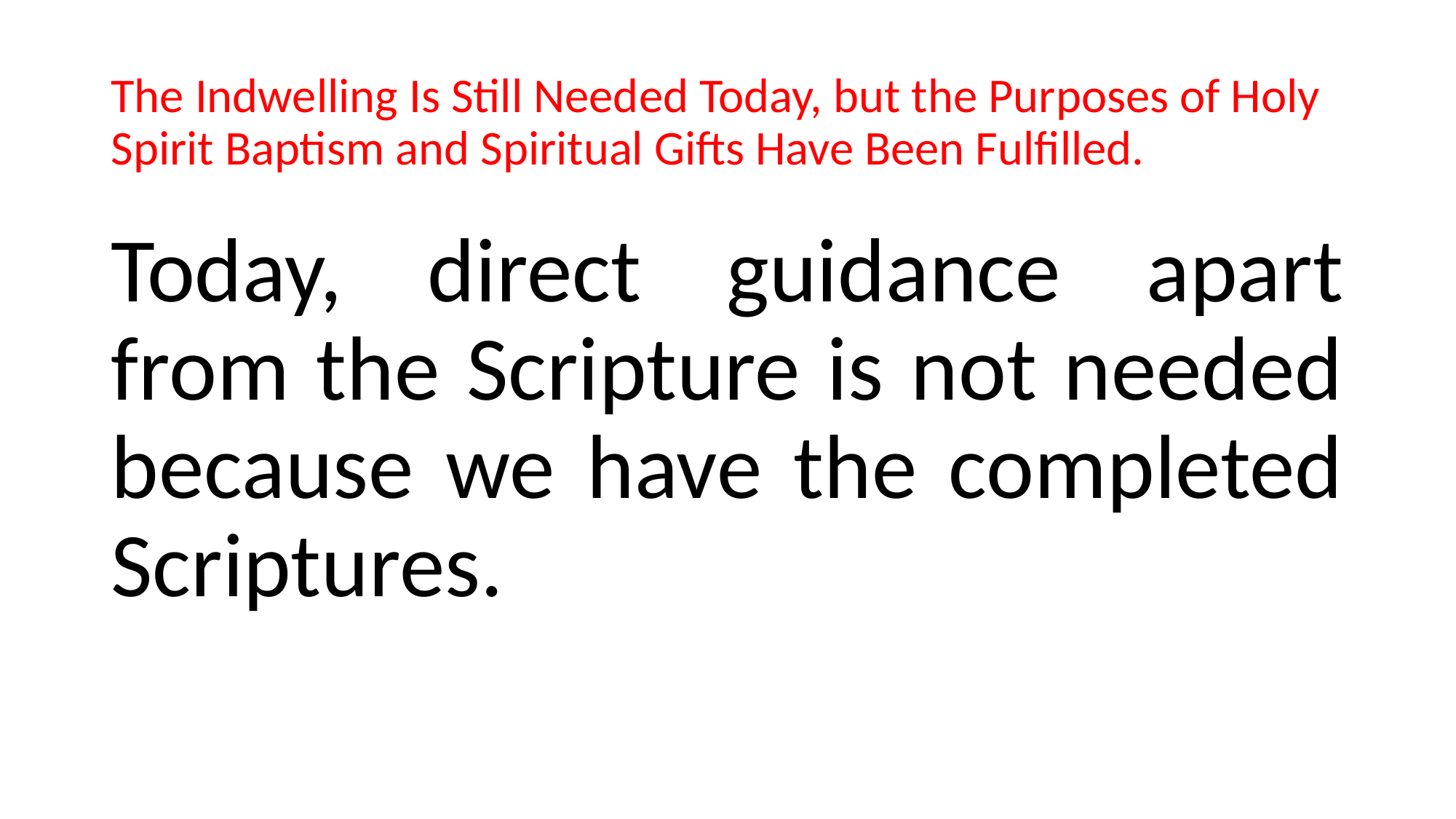

# The Indwelling Is Still Needed Today, but the Purposes of Holy Spirit Baptism and Spiritual Gifts Have Been Fulfilled.
Today, direct guidance apart from the Scripture is not needed because we have the completed Scriptures.